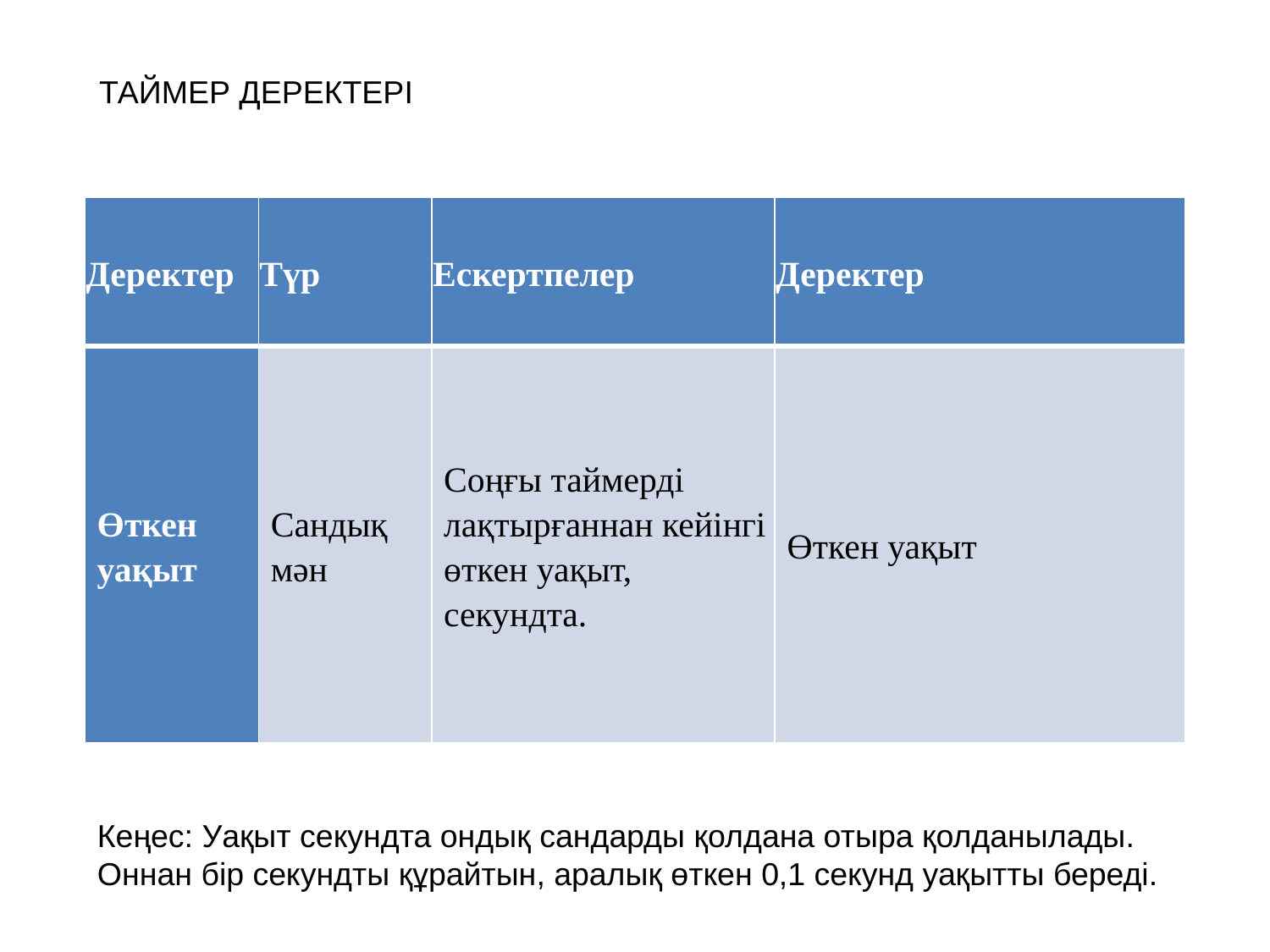

ТАЙМЕР ДЕРЕКТЕРІ
| Деректер | Түр | Ескертпелер | Деректер |
| --- | --- | --- | --- |
| Өткен уақыт | Сандық мән | Соңғы таймерді лақтырғаннан кейінгі өткен уақыт, секундта. | Өткен уақыт |
Кеңес: Уақыт секундта ондық сандарды қолдана отыра қолданылады. Оннан бір секундты құрайтын, аралық өткен 0,1 секунд уақытты береді.